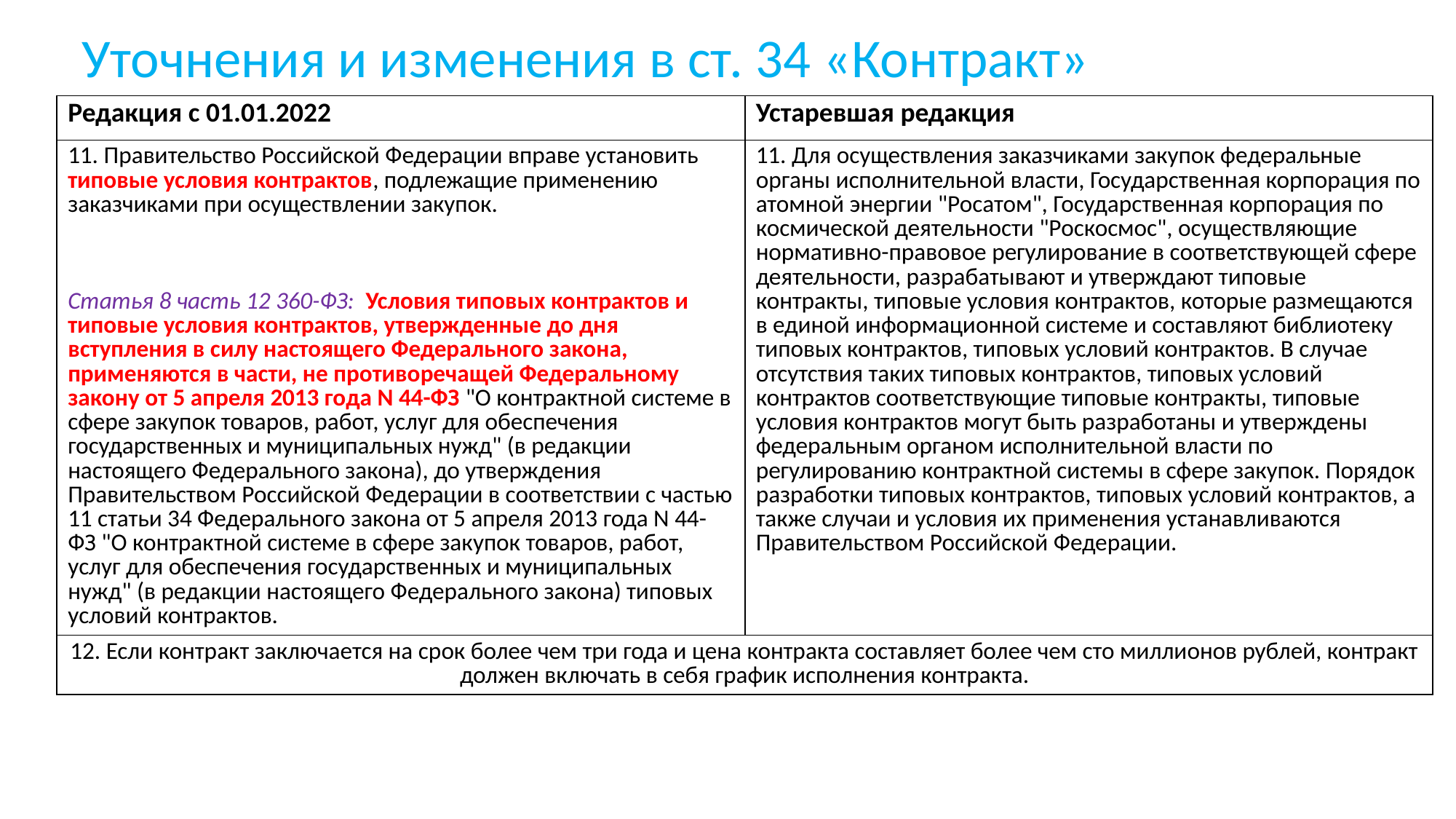

# Уточнения и изменения в ст. 34 «Контракт»
| Редакция с 01.01.2022 | Устаревшая редакция |
| --- | --- |
| 11. Правительство Российской Федерации вправе установить типовые условия контрактов, подлежащие применению заказчиками при осуществлении закупок. Статья 8 часть 12 360-ФЗ: Условия типовых контрактов и типовые условия контрактов, утвержденные до дня вступления в силу настоящего Федерального закона, применяются в части, не противоречащей Федеральному закону от 5 апреля 2013 года N 44-ФЗ "О контрактной системе в сфере закупок товаров, работ, услуг для обеспечения государственных и муниципальных нужд" (в редакции настоящего Федерального закона), до утверждения Правительством Российской Федерации в соответствии с частью 11 статьи 34 Федерального закона от 5 апреля 2013 года N 44-ФЗ "О контрактной системе в сфере закупок товаров, работ, услуг для обеспечения государственных и муниципальных нужд" (в редакции настоящего Федерального закона) типовых условий контрактов. | 11. Для осуществления заказчиками закупок федеральные органы исполнительной власти, Государственная корпорация по атомной энергии "Росатом", Государственная корпорация по космической деятельности "Роскосмос", осуществляющие нормативно-правовое регулирование в соответствующей сфере деятельности, разрабатывают и утверждают типовые контракты, типовые условия контрактов, которые размещаются в единой информационной системе и составляют библиотеку типовых контрактов, типовых условий контрактов. В случае отсутствия таких типовых контрактов, типовых условий контрактов соответствующие типовые контракты, типовые условия контрактов могут быть разработаны и утверждены федеральным органом исполнительной власти по регулированию контрактной системы в сфере закупок. Порядок разработки типовых контрактов, типовых условий контрактов, а также случаи и условия их применения устанавливаются Правительством Российской Федерации. |
| 12. Если контракт заключается на срок более чем три года и цена контракта составляет более чем сто миллионов рублей, контракт должен включать в себя график исполнения контракта. |  |